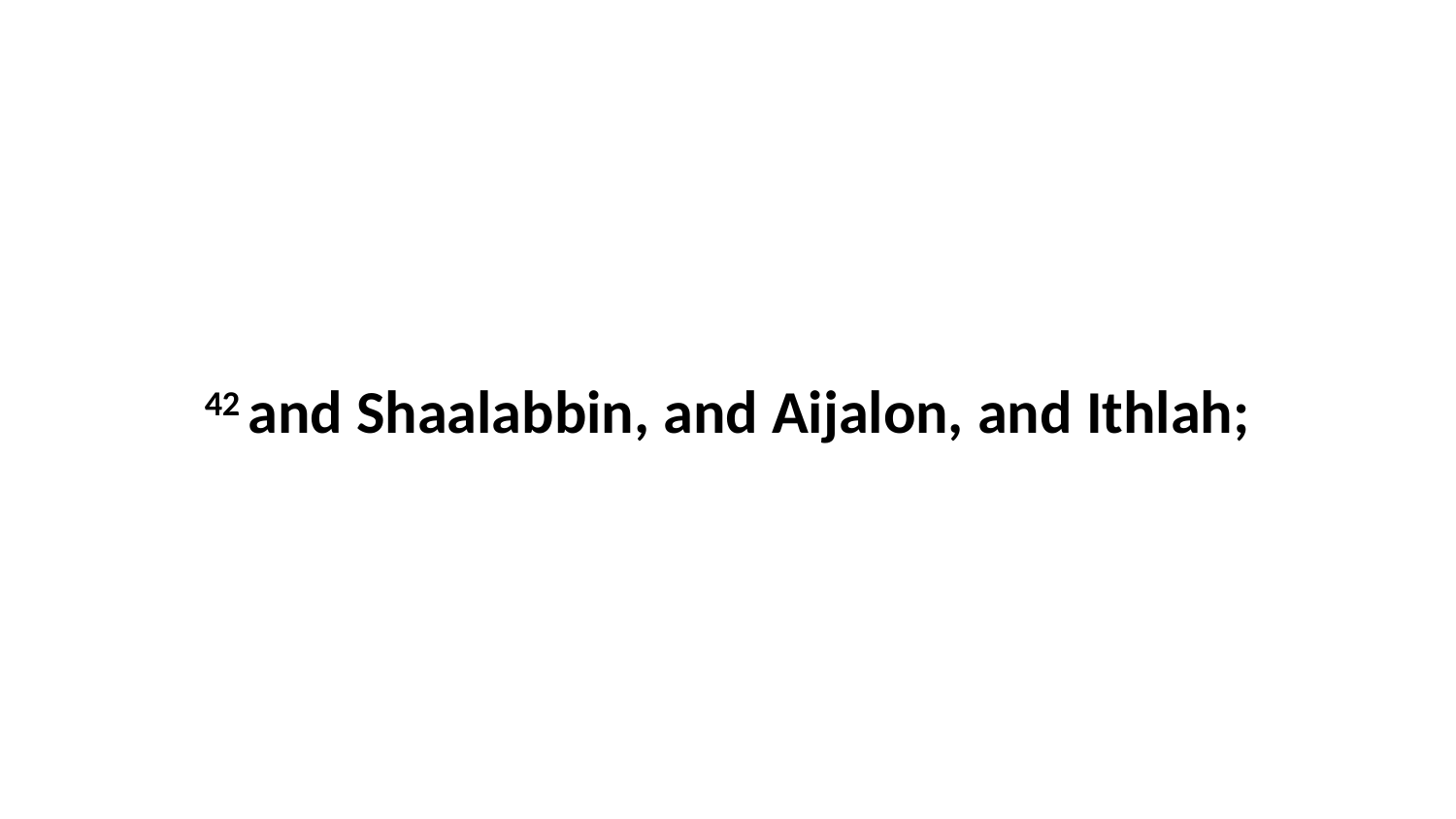

42 and Shaalabbin, and Aijalon, and Ithlah;